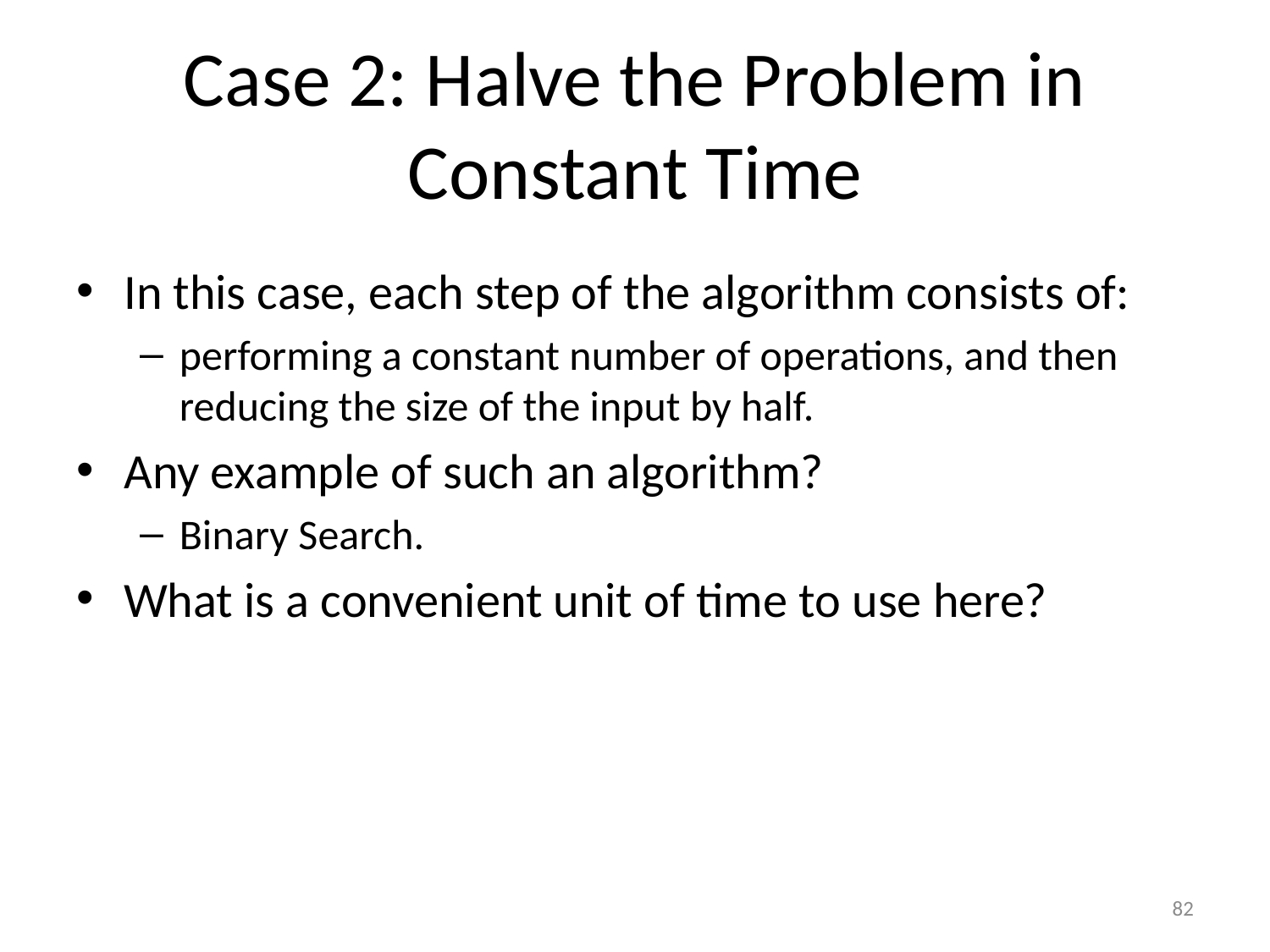

# Case 2: Halve the Problem in Constant Time
In this case, each step of the algorithm consists of:
performing a constant number of operations, and then reducing the size of the input by half.
Any example of such an algorithm?
Binary Search.
What is a convenient unit of time to use here?
82